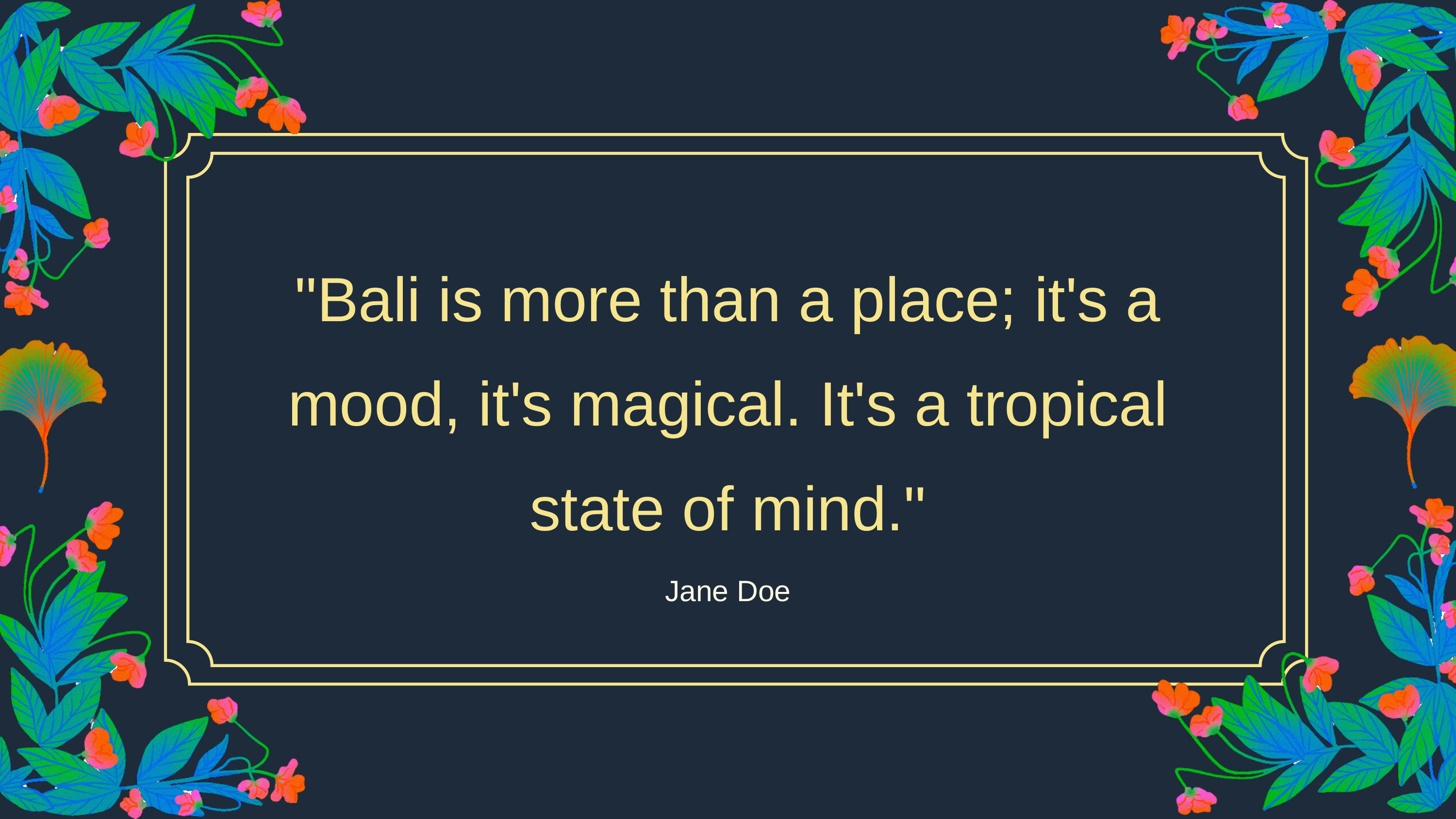

"Bali is more than a place; it's a mood, it's magical. It's a tropical state of mind."
Jane Doe